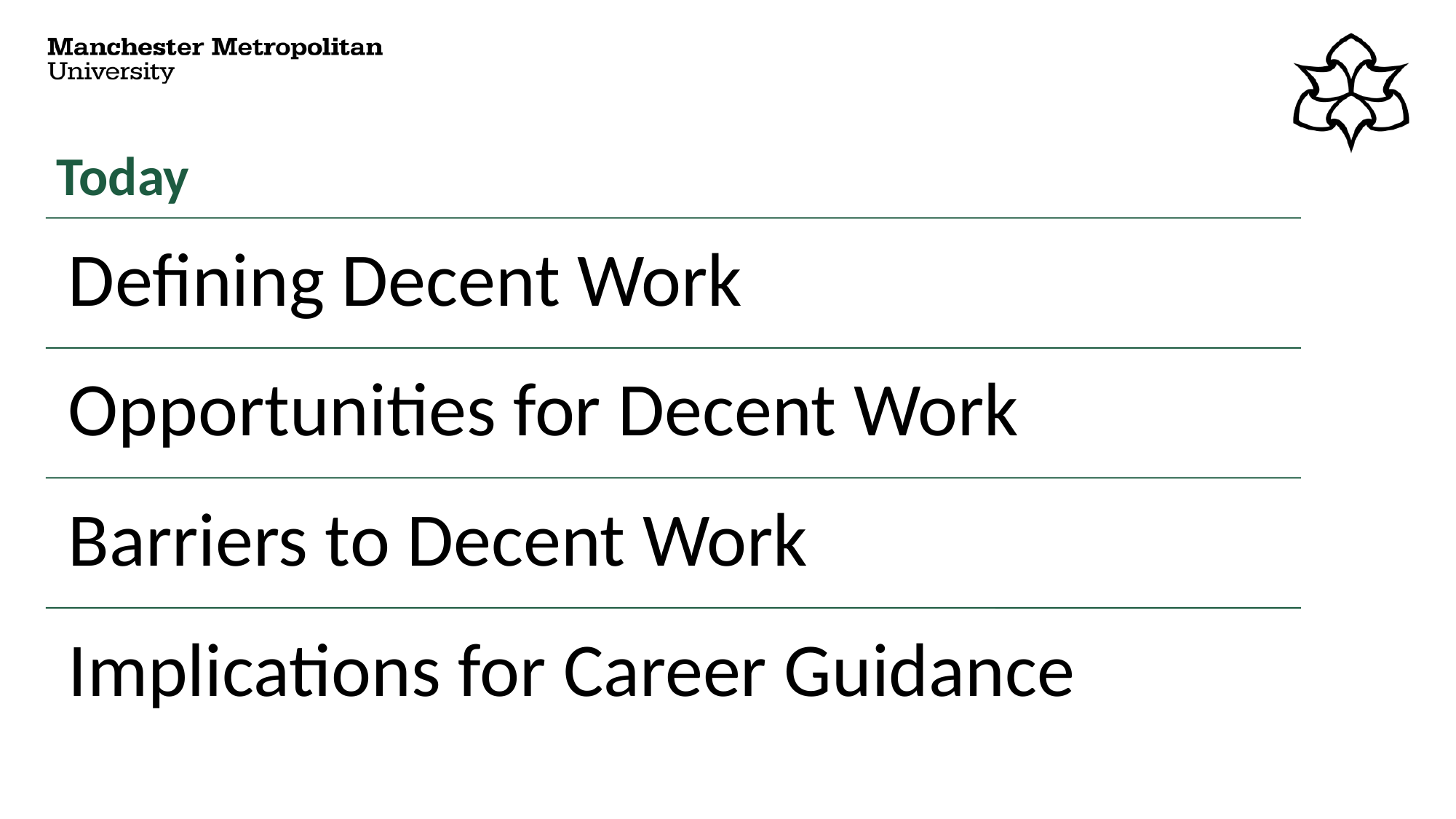

# Today
Defining Decent Work
Opportunities for Decent Work
Barriers to Decent Work
Implications for Career Guidance